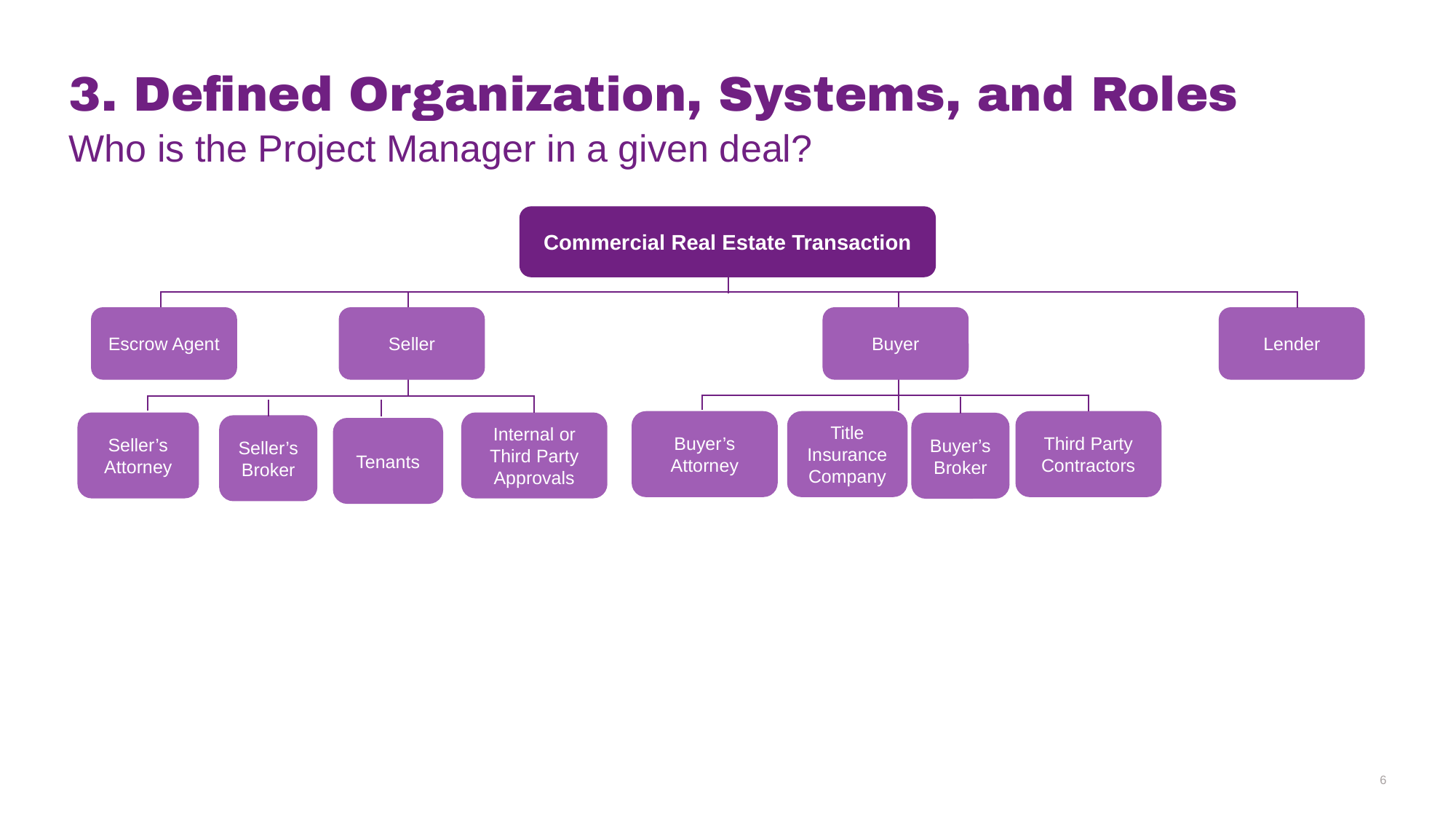

# 3. Defined Organization, Systems, and Roles
Who is the Project Manager in a given deal?
Commercial Real Estate Transaction

Seller
Buyer
Lender

Buyer’s Attorney
Title Insurance Company
Third Party Contractors
Escrow Agent

Seller’s Attorney
Internal or Third Party Approvals
Buyer’s Broker
Seller’s Broker
Tenants

6